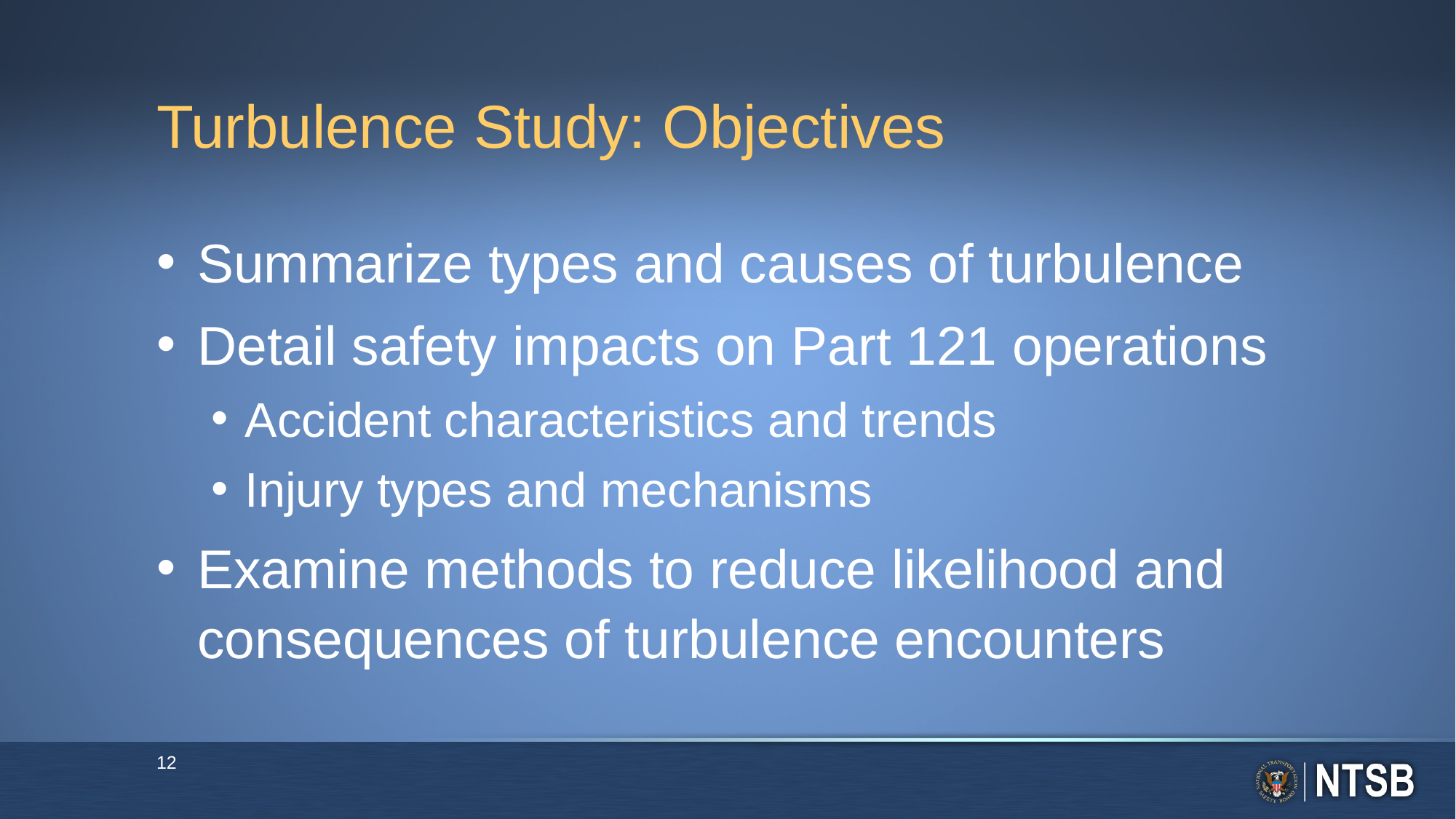

# Turbulence Study: Objectives
Summarize types and causes of turbulence
Detail safety impacts on Part 121 operations
Accident characteristics and trends
Injury types and mechanisms
Examine methods to reduce likelihood and consequences of turbulence encounters
12